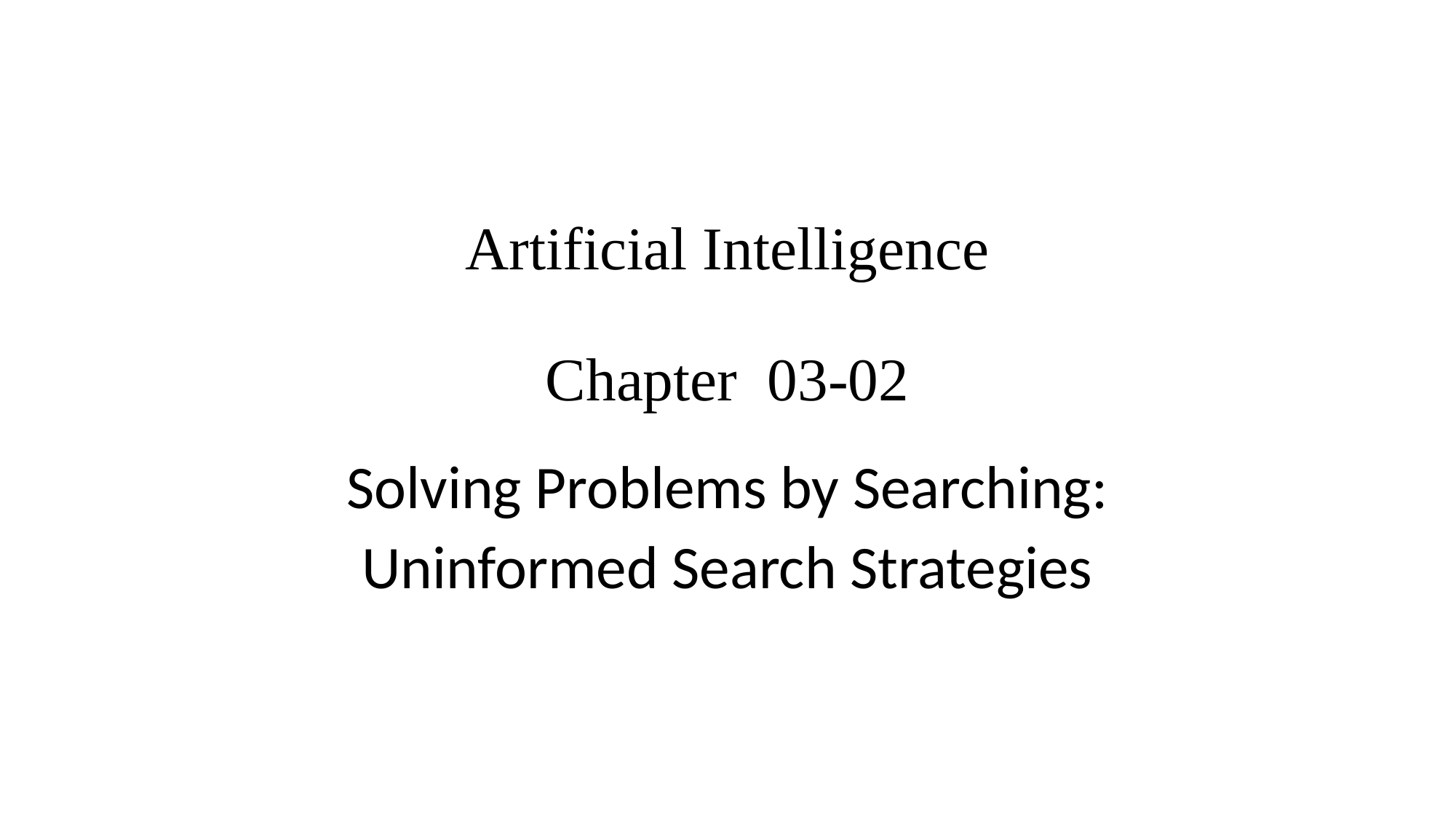

# Artificial Intelligence Chapter  03-02
Solving Problems by Searching:
Uninformed Search Strategies